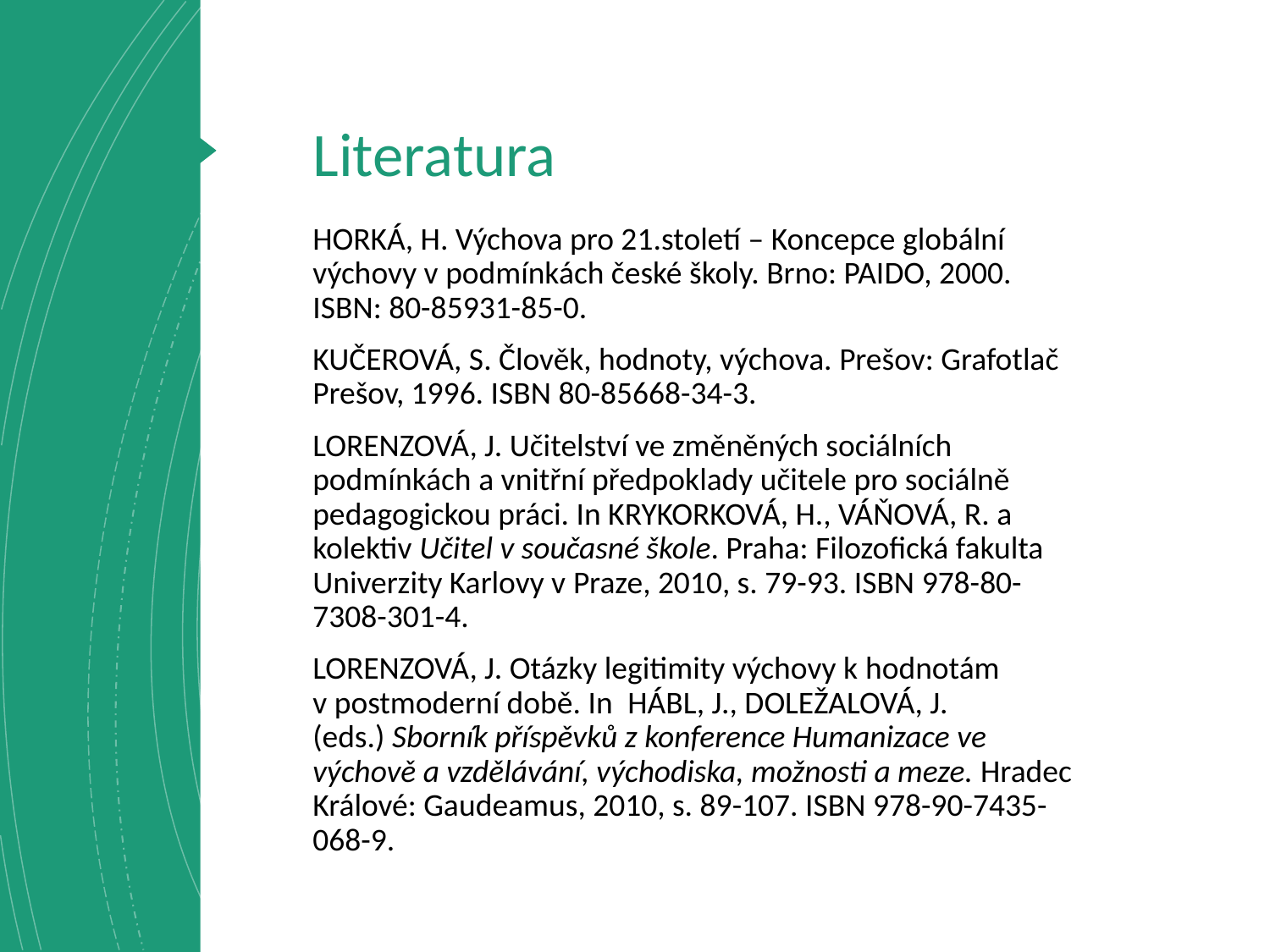

# Literatura

HORKÁ, H. Výchova pro 21.století – Koncepce globální výchovy v podmínkách české školy. Brno: PAIDO, 2000. ISBN: 80-85931-85-0.
KUČEROVÁ, S. Člověk, hodnoty, výchova. Prešov: Grafotlač Prešov, 1996. ISBN 80-85668-34-3.
LORENZOVÁ, J. Učitelství ve změněných sociálních podmínkách a vnitřní předpoklady učitele pro sociálně pedagogickou práci. In KRYKORKOVÁ, H., VÁŇOVÁ, R. a kolektiv Učitel v současné škole. Praha: Filozofická fakulta Univerzity Karlovy v Praze, 2010, s. 79-93. ISBN 978-80-7308-301-4.
LORENZOVÁ, J. Otázky legitimity výchovy k hodnotám v postmoderní době. In  HÁBL, J., DOLEŽALOVÁ, J. (eds.) Sborník příspěvků z konference Humanizace ve výchově a vzdělávání, východiska, možnosti a meze. Hradec Králové: Gaudeamus, 2010, s. 89-107. ISBN 978-90-7435-068-9.